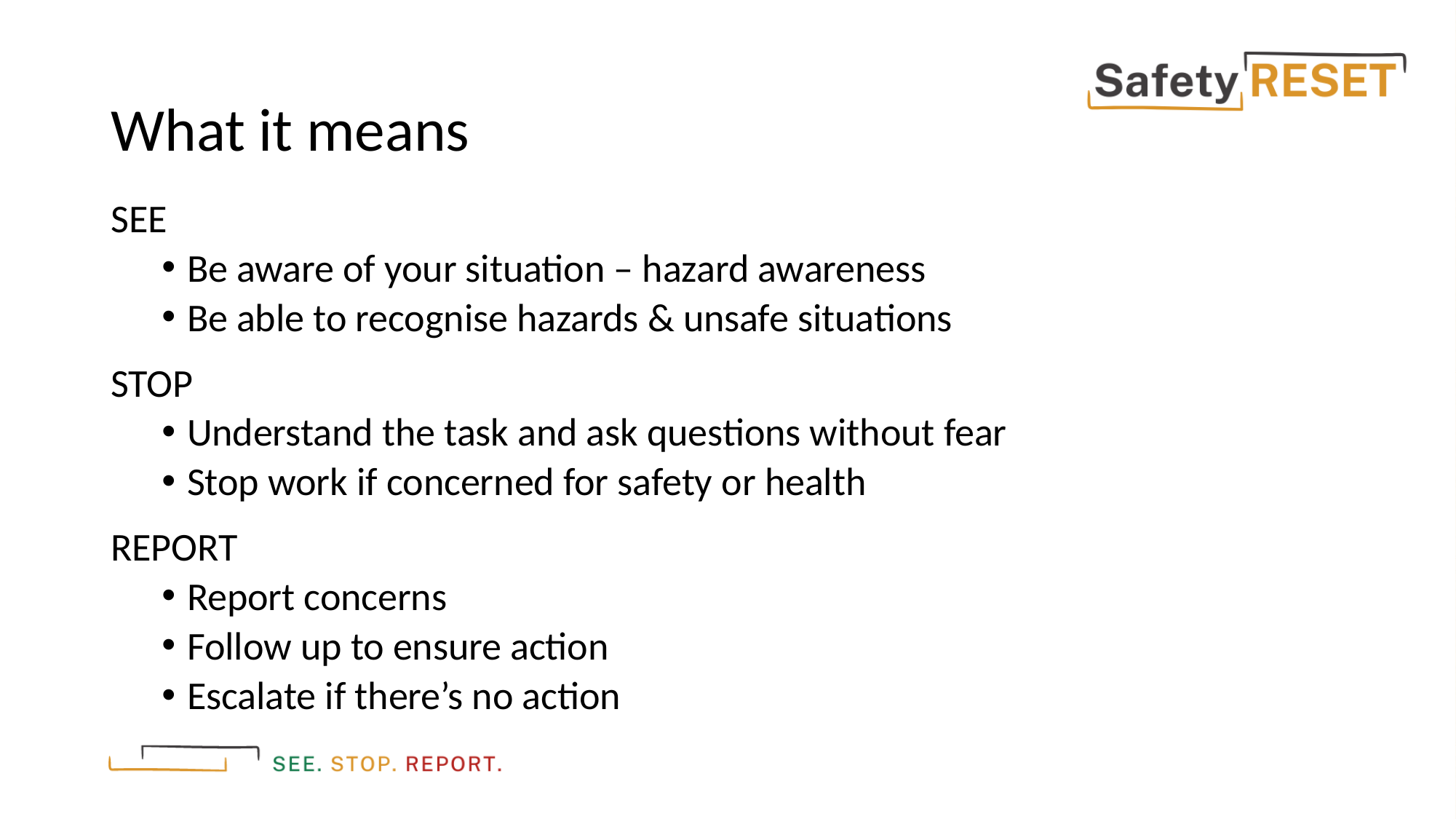

# What it means
SEE
Be aware of your situation – hazard awareness
Be able to recognise hazards & unsafe situations
STOP
Understand the task and ask questions without fear
Stop work if concerned for safety or health
REPORT
Report concerns
Follow up to ensure action
Escalate if there’s no action